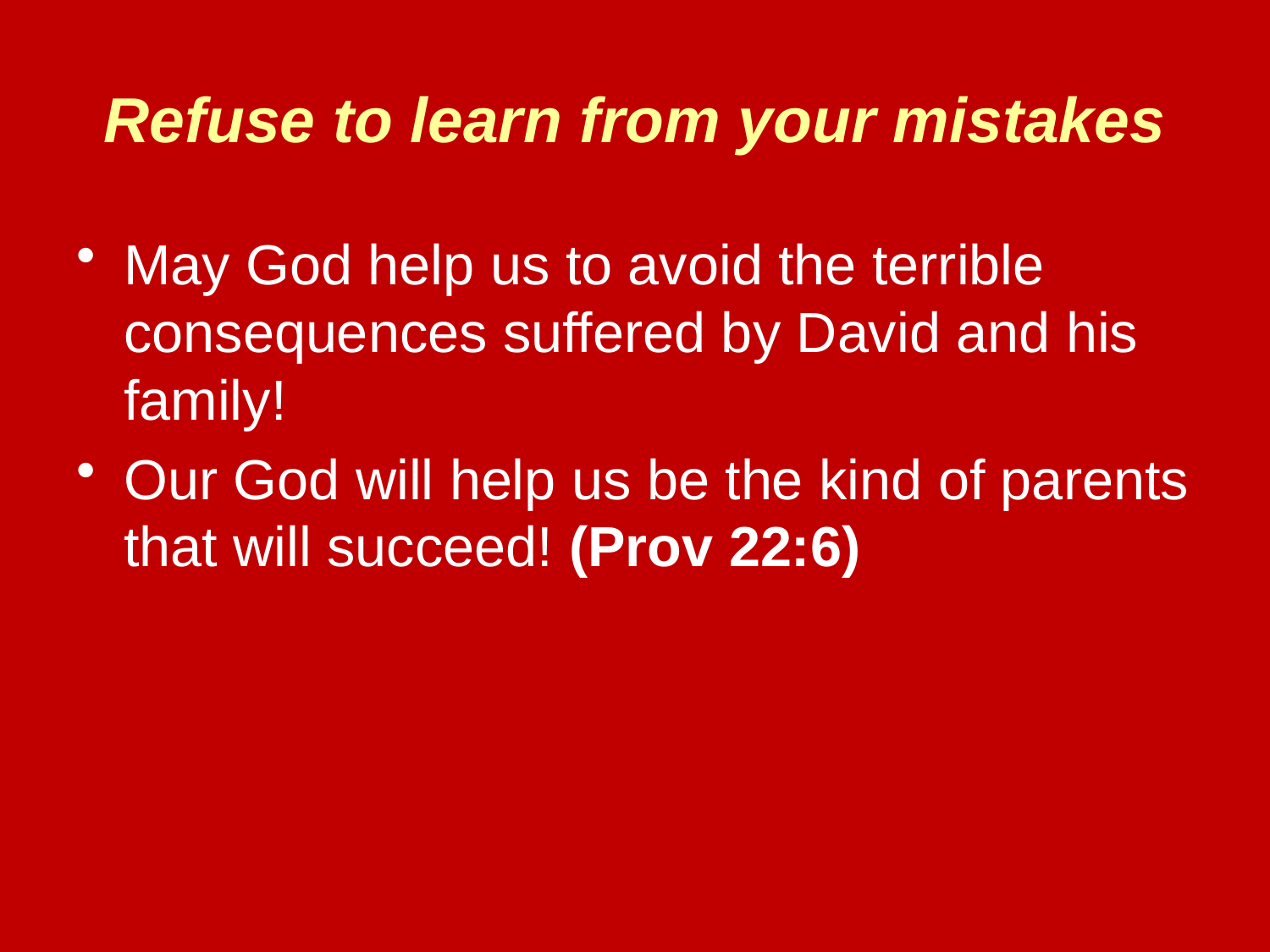

# Refuse to learn from your mistakes
May God help us to avoid the terrible consequences suffered by David and his family!
Our God will help us be the kind of parents that will succeed! (Prov 22:6)